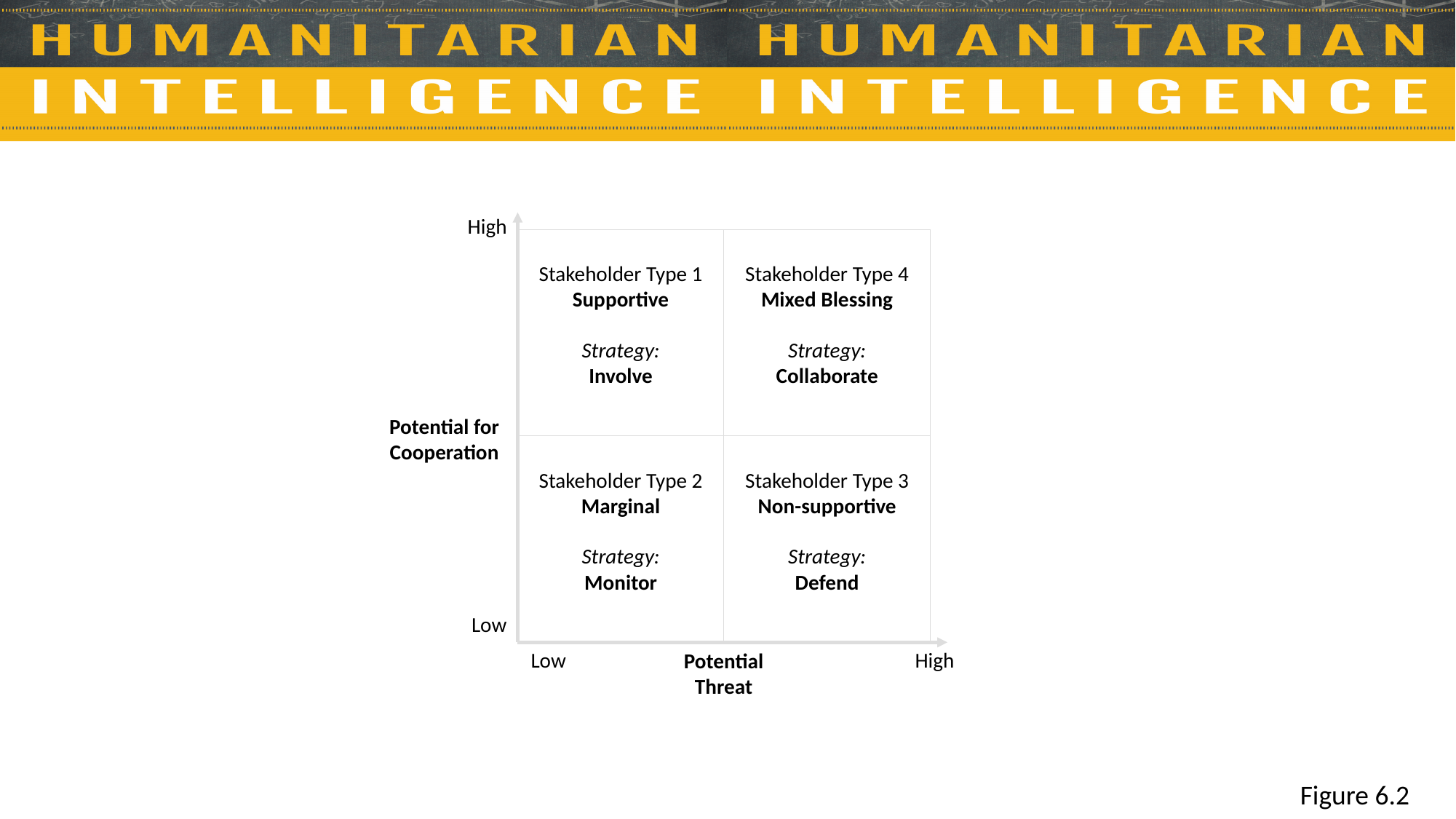

High

Stakeholder Type 1
Supportive

Strategy:
Involve

Stakeholder Type 4
Mixed Blessing

Strategy:
Collaborate
Potential for Cooperation

Stakeholder Type 3
Non-supportive

Strategy:
Defend

Stakeholder Type 2
Marginal

Strategy:
Monitor
Low
Low
High
Potential Threat
Figure 6.2